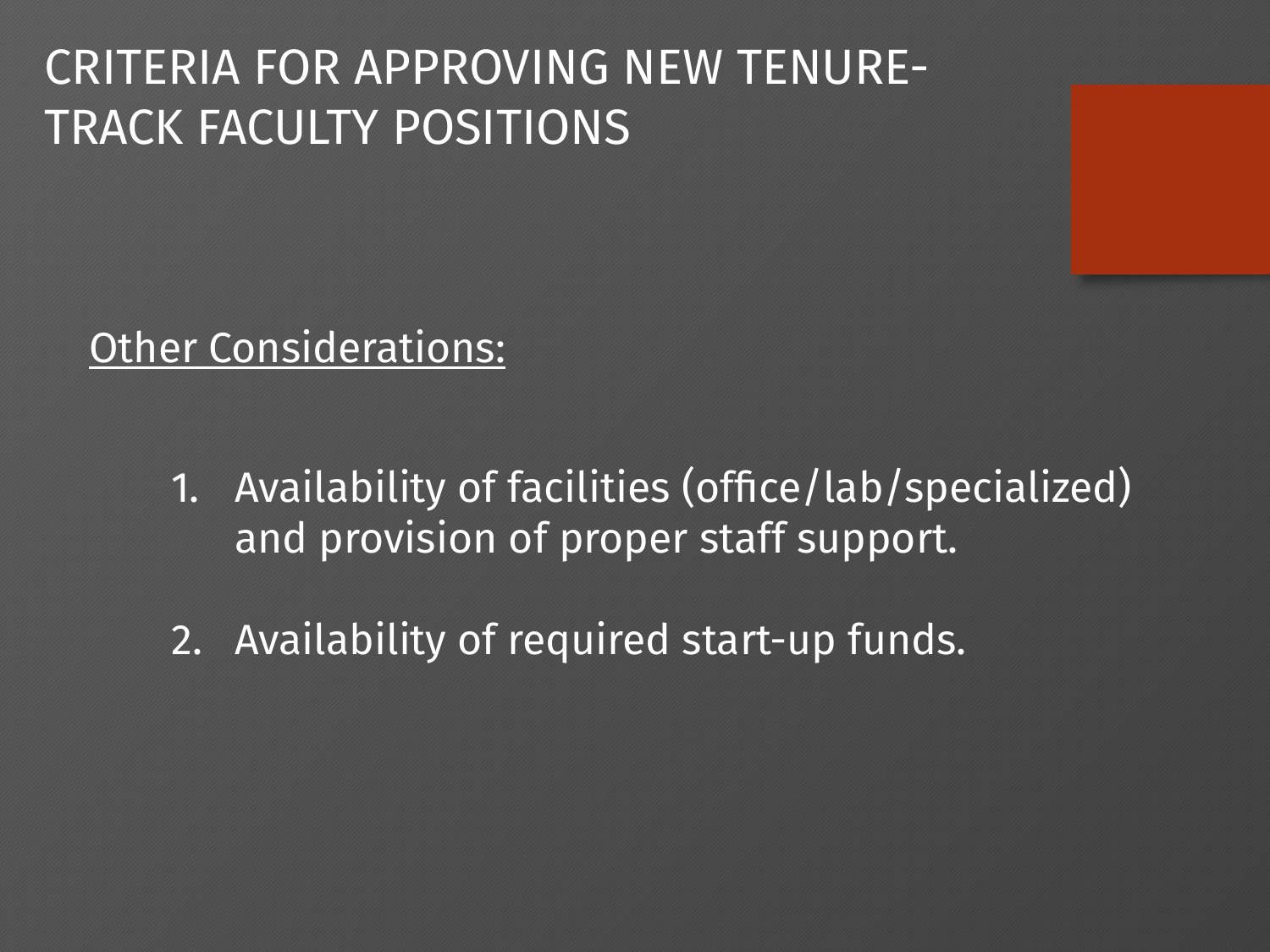

CRITERIA FOR APPROVING NEW TENURE- TRACK FACULTY POSITIONS

   Other Considerations:

Availability of facilities (office/lab/specialized) and provision of proper staff support.

Availability of required start-up funds.